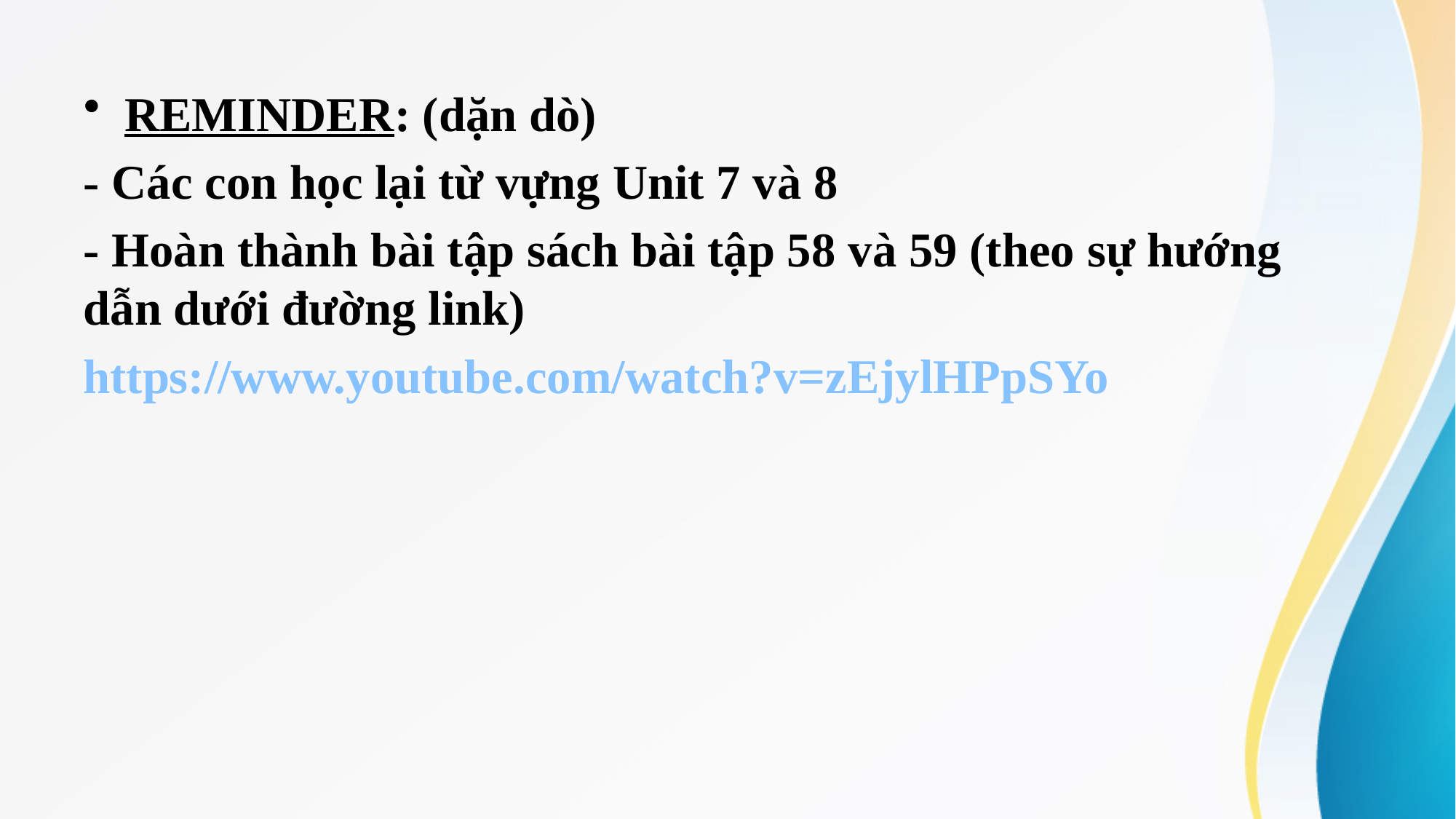

REMINDER: (dặn dò)
- Các con học lại từ vựng Unit 7 và 8
- Hoàn thành bài tập sách bài tập 58 và 59 (theo sự hướng dẫn dưới đường link)
https://www.youtube.com/watch?v=zEjylHPpSYo